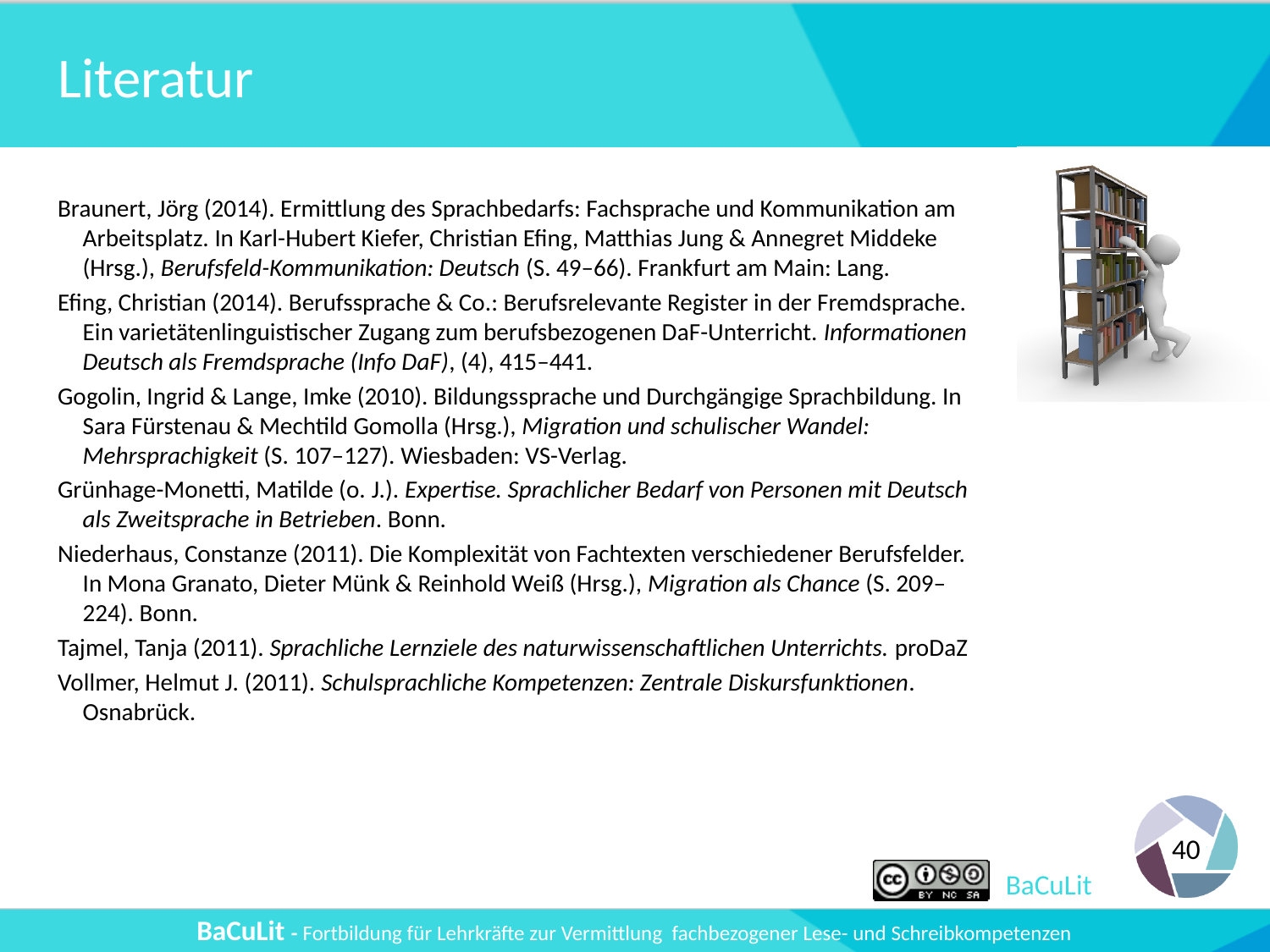

# Literatur
Braunert, Jörg (2014). Ermittlung des Sprachbedarfs: Fachsprache und Kommunikation am Arbeitsplatz. In Karl-Hubert Kiefer, Christian Efing, Matthias Jung & Annegret Middeke (Hrsg.), Berufsfeld-Kommunikation: Deutsch (S. 49–66). Frankfurt am Main: Lang.
Efing, Christian (2014). Berufssprache & Co.: Berufsrelevante Register in der Fremdsprache. Ein varietätenlinguistischer Zugang zum berufsbezogenen DaF-Unterricht. Informationen Deutsch als Fremdsprache (Info DaF), (4), 415–441.
Gogolin, Ingrid & Lange, Imke (2010). Bildungssprache und Durchgängige Sprachbildung. In Sara Fürstenau & Mechtild Gomolla (Hrsg.), Migration und schulischer Wandel: Mehrsprachigkeit (S. 107–127). Wiesbaden: VS-Verlag.
Grünhage-Monetti, Matilde (o. J.). Expertise. Sprachlicher Bedarf von Personen mit Deutsch als Zweitsprache in Betrieben. Bonn.
Niederhaus, Constanze (2011). Die Komplexität von Fachtexten verschiedener Berufsfelder. In Mona Granato, Dieter Münk & Reinhold Weiß (Hrsg.), Migration als Chance (S. 209–224). Bonn.
Tajmel, Tanja (2011). Sprachliche Lernziele des naturwissenschaftlichen Unterrichts. proDaZ
Vollmer, Helmut J. (2011). Schulsprachliche Kompetenzen: Zentrale Diskursfunktionen. Osnabrück.